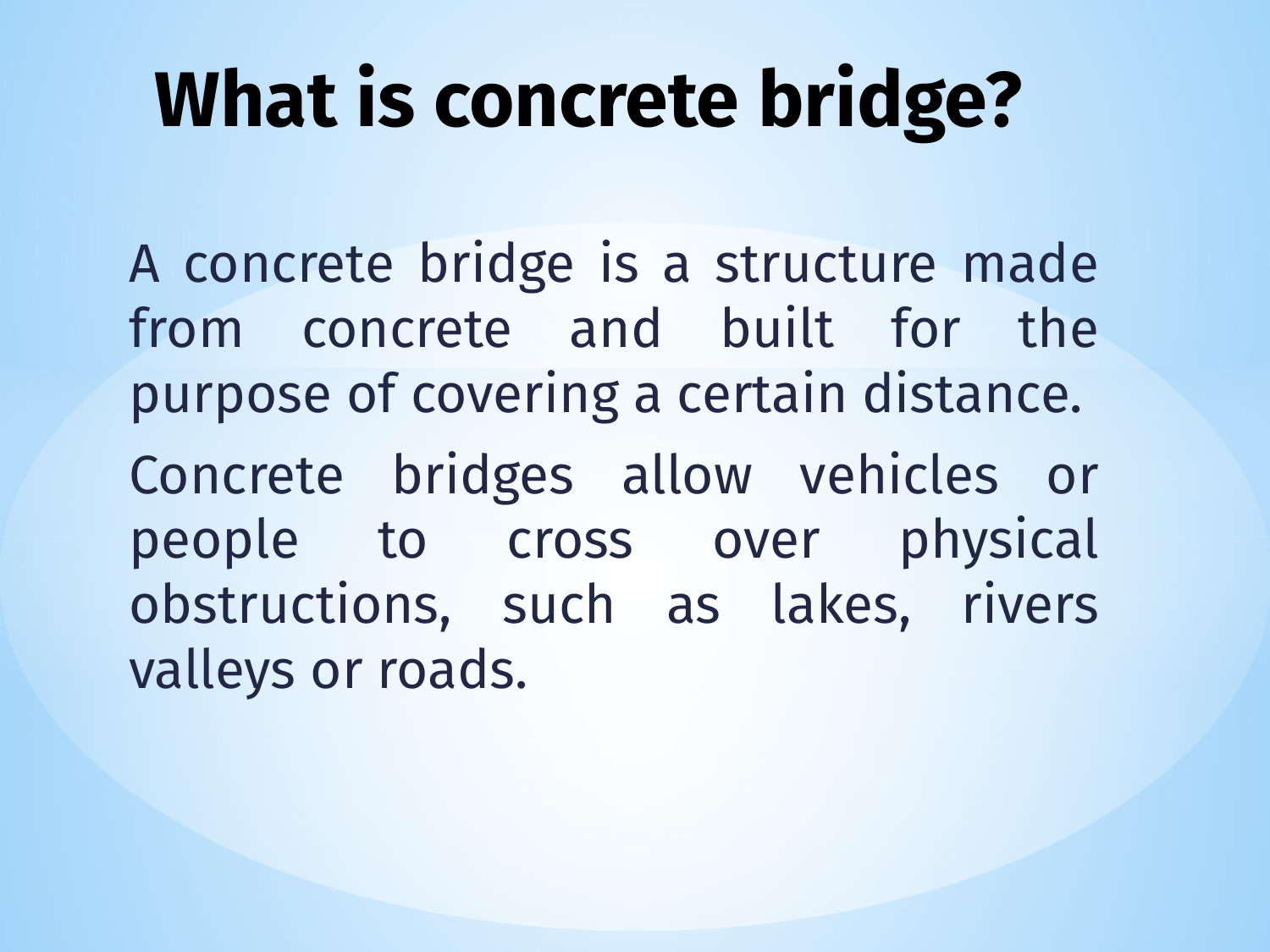

# What is concrete bridge?
A concrete bridge is a structure made from concrete and built for the purpose of covering a certain distance.
Concrete bridges allow vehicles or people to cross over physical obstructions, such as lakes, rivers valleys or roads.